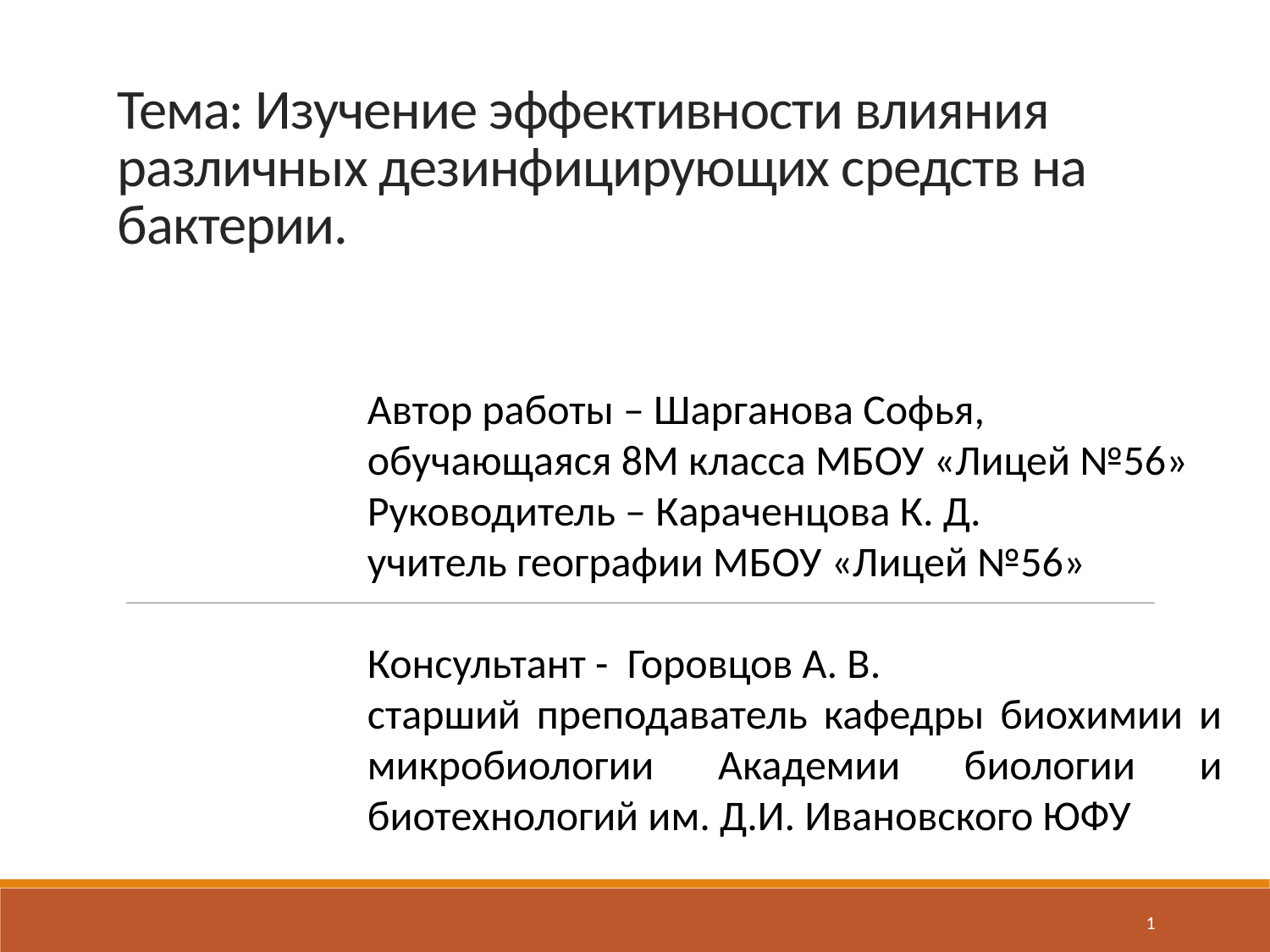

# Тема: Изучение эффективности влияния различных дезинфицирующих средств на бактерии.
Автор работы – Шарганова Софья,
обучающаяся 8М класса МБОУ «Лицей №56»
Руководитель – Караченцова К. Д.
учитель географии МБОУ «Лицей №56»

Консультант -  Горовцов А. В.
старший преподаватель кафедры биохимии и микробиологии Академии биологии и биотехнологий им. Д.И. Ивановского ЮФУ
1